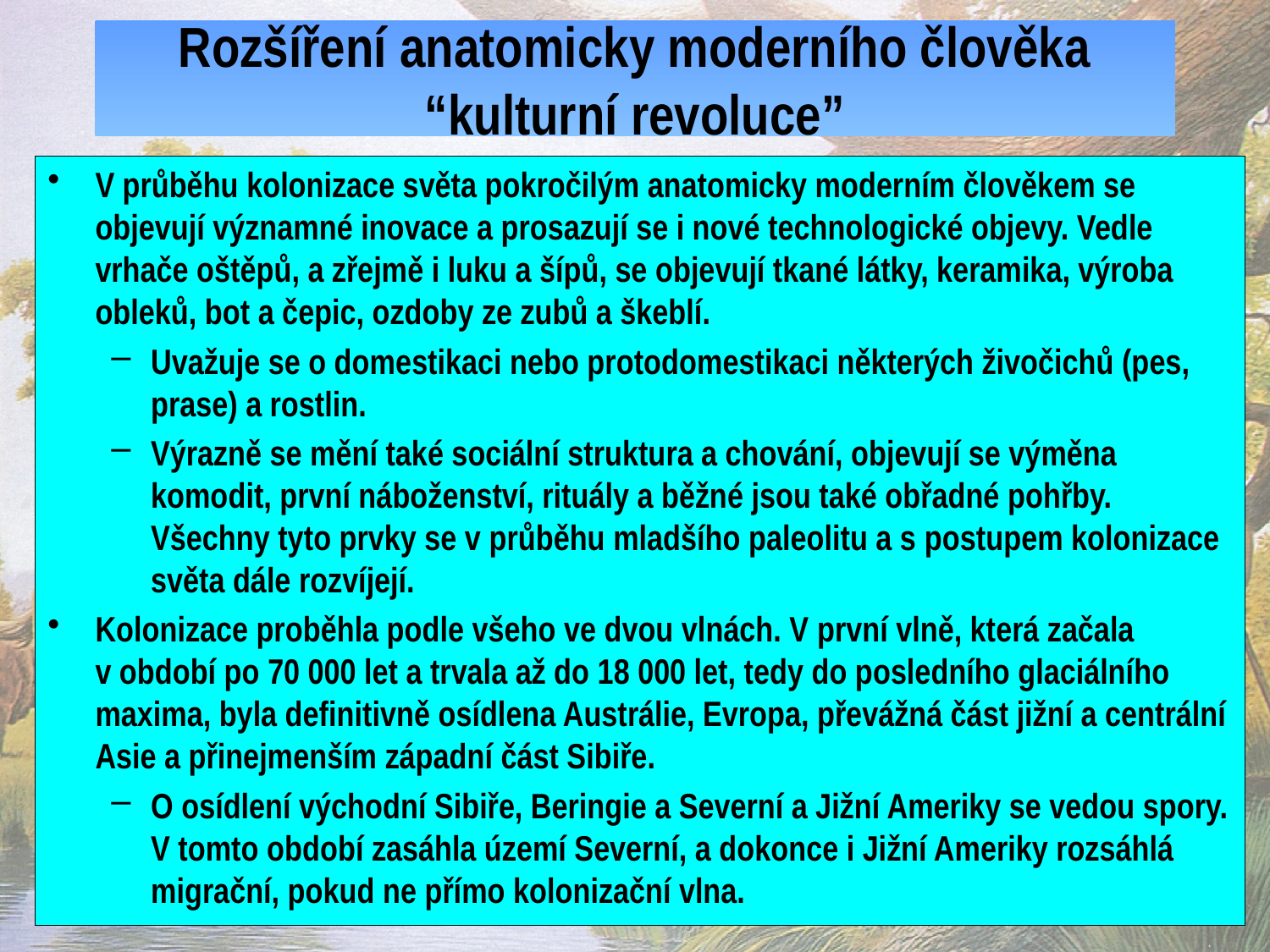

# Rozšíření anatomicky moderního člověka “kulturní revoluce”
V průběhu kolonizace světa pokročilým anatomicky moderním člověkem se objevují významné inovace a prosazují se i nové technologické objevy. Vedle vrhače oštěpů, a zřejmě i luku a šípů, se objevují tkané látky, keramika, výroba obleků, bot a čepic, ozdoby ze zubů a škeblí.
Uvažuje se o domestikaci nebo protodomestikaci některých živočichů (pes, prase) a rostlin.
Výrazně se mění také sociální struktura a chování, objevují se výměna komodit, první náboženství, rituály a běžné jsou také obřadné pohřby. Všechny tyto prvky se v průběhu mladšího paleolitu a s postupem kolonizace světa dále rozvíjejí.
Kolonizace proběhla podle všeho ve dvou vlnách. V první vlně, která začala v období po 70 000 let a trvala až do 18 000 let, tedy do posledního glaciálního maxima, byla definitivně osídlena Austrálie, Evropa, převážná část jižní a centrální Asie a přinejmenším západní část Sibiře.
O osídlení východní Sibiře, Beringie a Severní a Jižní Ameriky se vedou spory. V tomto období zasáhla území Severní, a dokonce i Jižní Ameriky rozsáhlá migrační, pokud ne přímo kolonizační vlna.